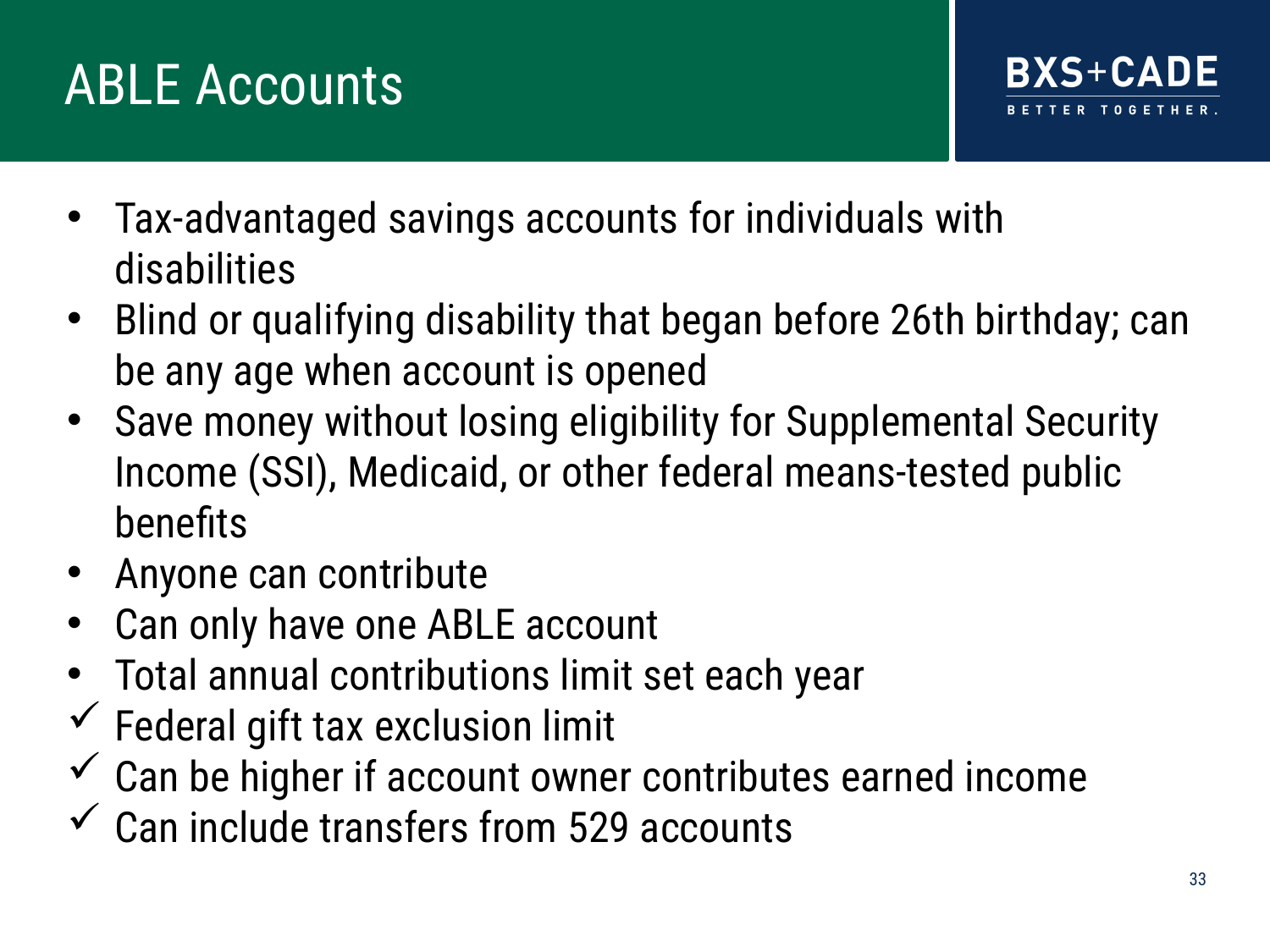

# ABLE Accounts
Tax-advantaged savings accounts for individuals with disabilities
Blind or qualifying disability that began before 26th birthday; can be any age when account is opened
Save money without losing eligibility for Supplemental Security Income (SSI), Medicaid, or other federal means-tested public benefits
Anyone can contribute
Can only have one ABLE account
Total annual contributions limit set each year
Federal gift tax exclusion limit
Can be higher if account owner contributes earned income
Can include transfers from 529 accounts

33